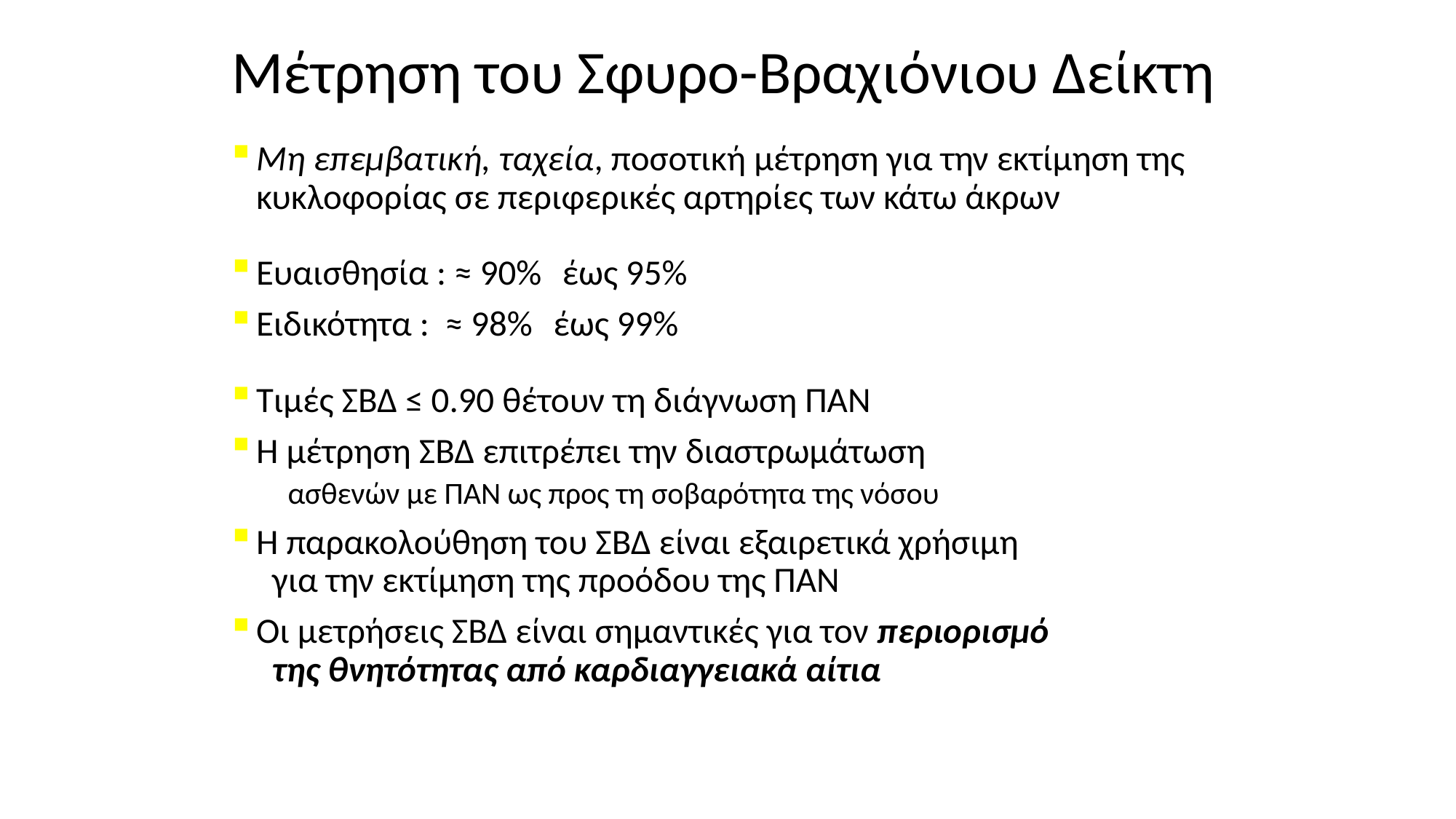

# Μέτρηση του Σφυρο-Βραχιόνιου Δείκτη
Μη επεμβατική, ταχεία, ποσοτική μέτρηση για την εκτίμηση της κυκλοφορίας σε περιφερικές αρτηρίες των κάτω άκρων

Ευαισθησία : ≈ 90%   έως 95%
Ειδικότητα :  ≈ 98%   έως 99%

Τιμές ΣΒΔ ≤ 0.90 θέτουν τη διάγνωση ΠΑΝ
Η μέτρηση ΣΒΔ επιτρέπει την διαστρωμάτωση
 ασθενών με ΠΑΝ ως προς τη σοβαρότητα της νόσου
Η παρακολούθηση του ΣΒΔ είναι εξαιρετικά χρήσιμη
  για την εκτίμηση της προόδου της ΠΑΝ
Οι μετρήσεις ΣΒΔ είναι σημαντικές για τον περιορισμό
  της θνητότητας από καρδιαγγειακά αίτια